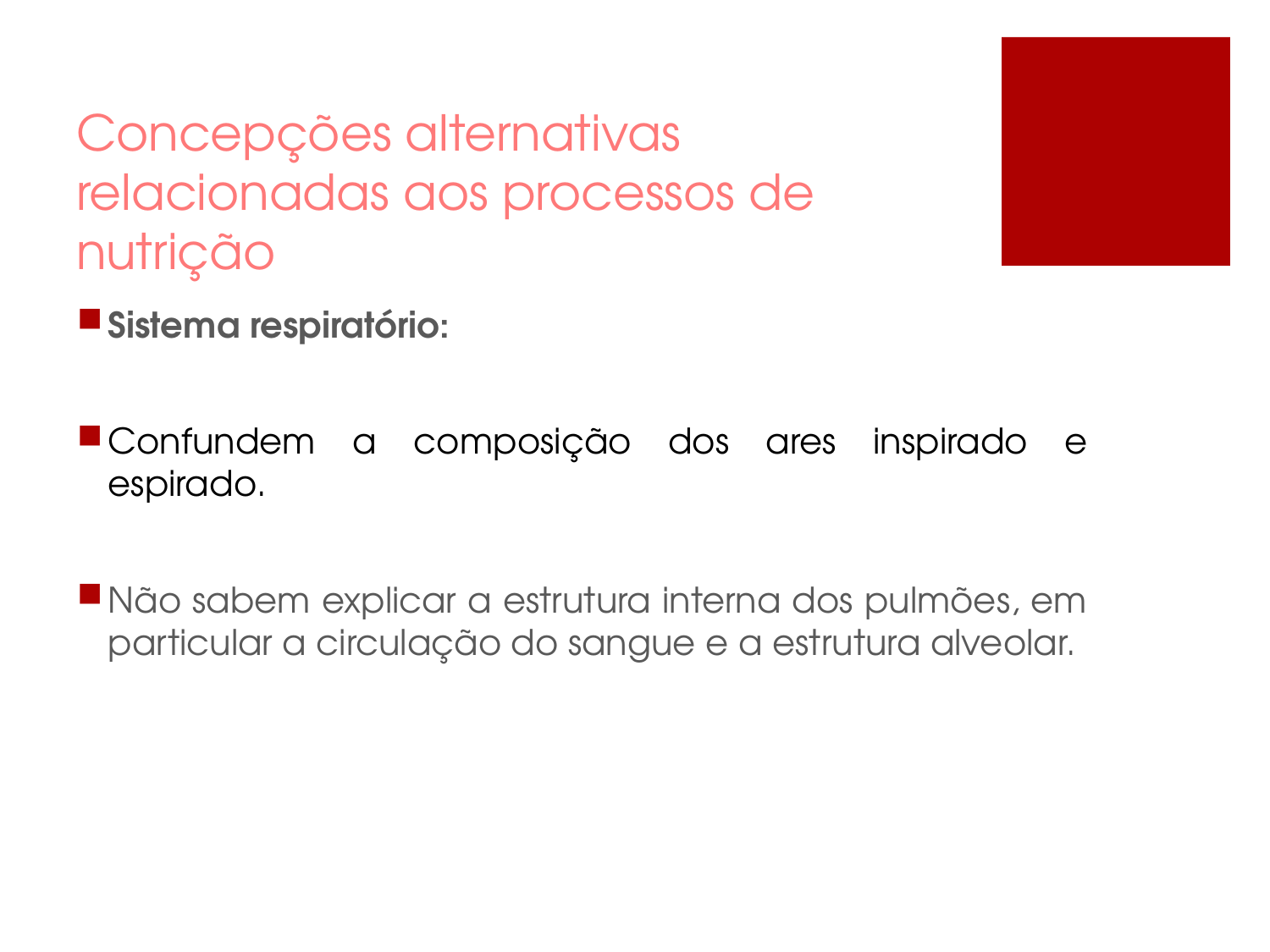

# Concepções alternativas relacionadas aos processos de nutrição
Sistema respiratório:
Confundem a composição dos ares inspirado e espirado.
Não sabem explicar a estrutura interna dos pulmões, em particular a circulação do sangue e a estrutura alveolar.